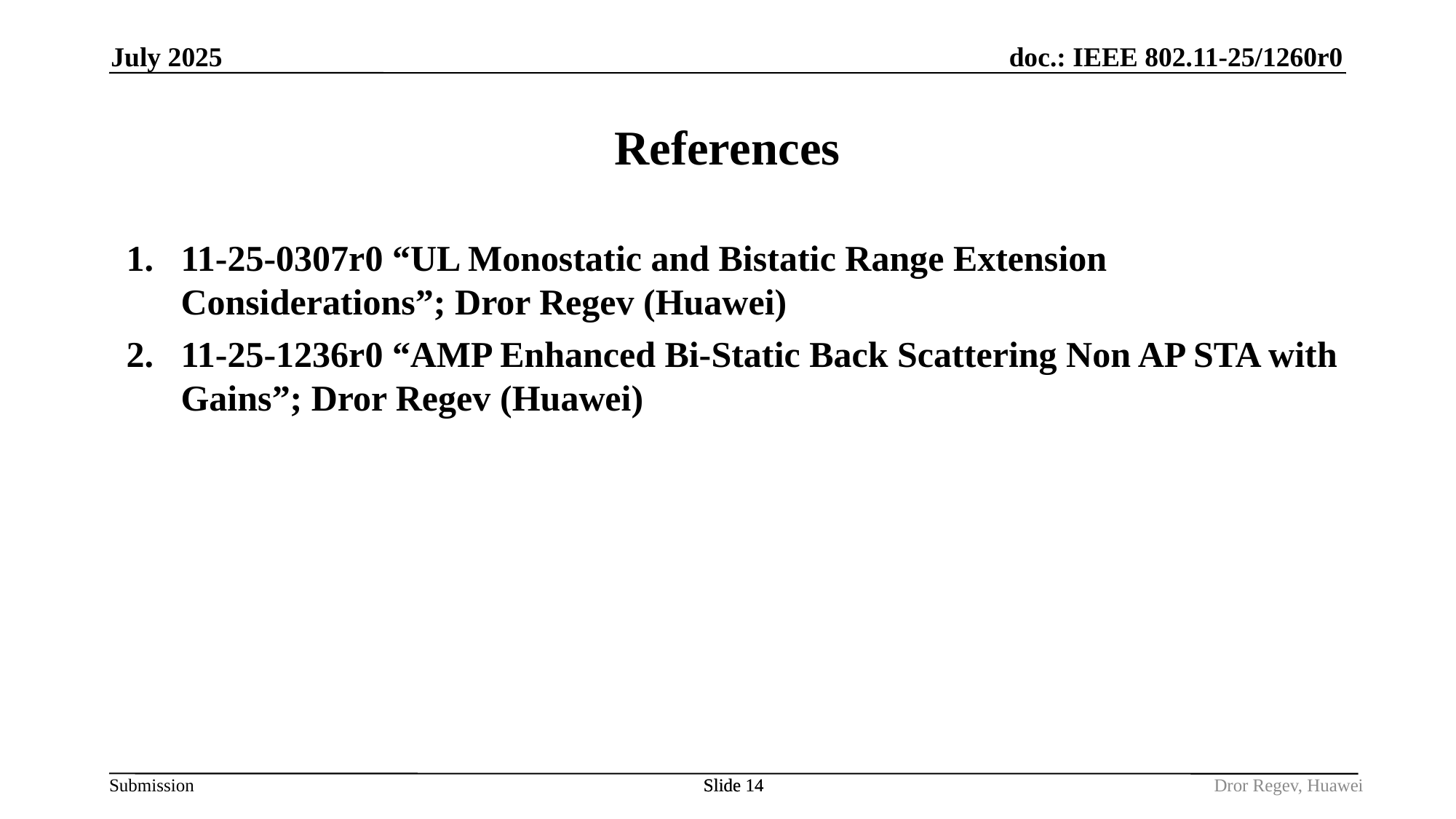

July 2025
# References
11-25-0307r0 “UL Monostatic and Bistatic Range Extension Considerations”; Dror Regev (Huawei)
11-25-1236r0 “AMP Enhanced Bi-Static Back Scattering Non AP STA with Gains”; Dror Regev (Huawei)

Slide 14
Slide 14
Dror Regev, Huawei